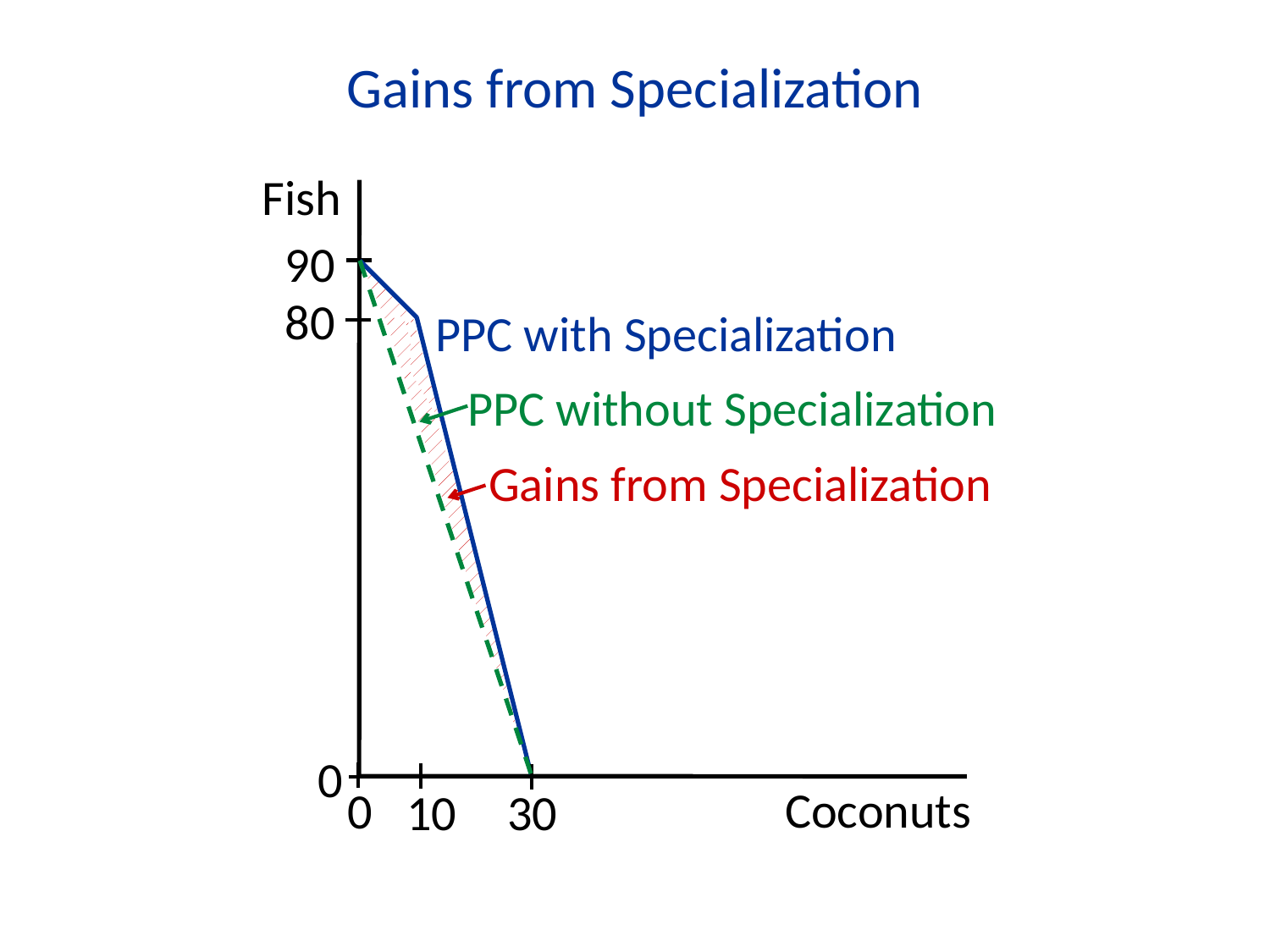

Gains from Specialization
Fish
Coconuts
0
0
90
80
PPC with Specialization
10
30

PPC without Specialization
Gains from Specialization